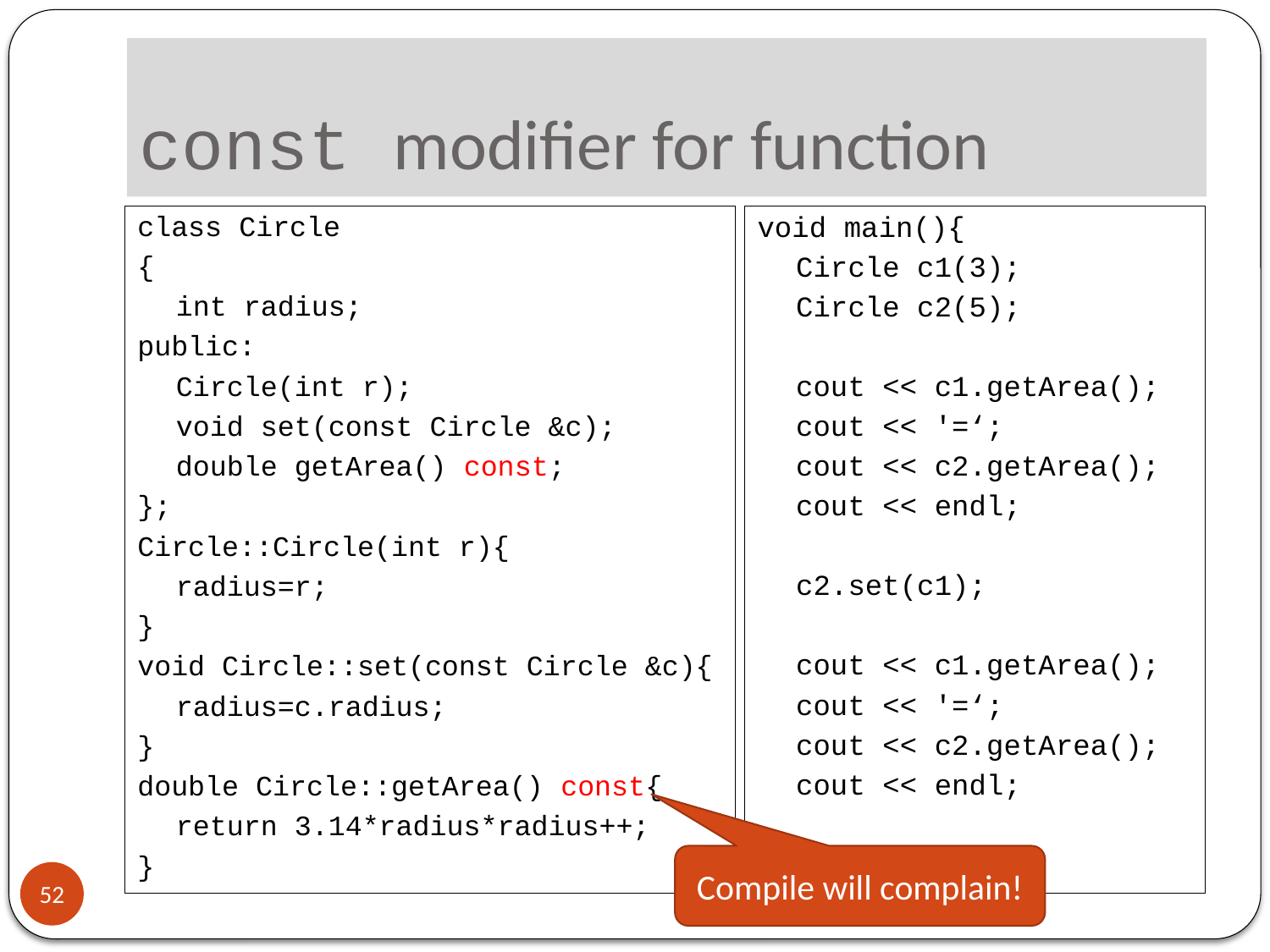

# const modifier for function
class Circle
{
	int radius;
public:
	Circle(int r);
	void set(const Circle &c);
	double getArea() const;
};
Circle::Circle(int r){
	radius=r;
}
void Circle::set(const Circle &c){
	radius=c.radius;
}
double Circle::getArea() const{
	return 3.14*radius*radius++;
}

void main(){
	Circle c1(3);
	Circle c2(5);

	cout << c1.getArea();
	cout << '=‘;
	cout << c2.getArea();
	cout << endl;

	c2.set(c1);

	cout << c1.getArea();
	cout << '=‘;
	cout << c2.getArea();
	cout << endl;

}
Compile will complain!
52